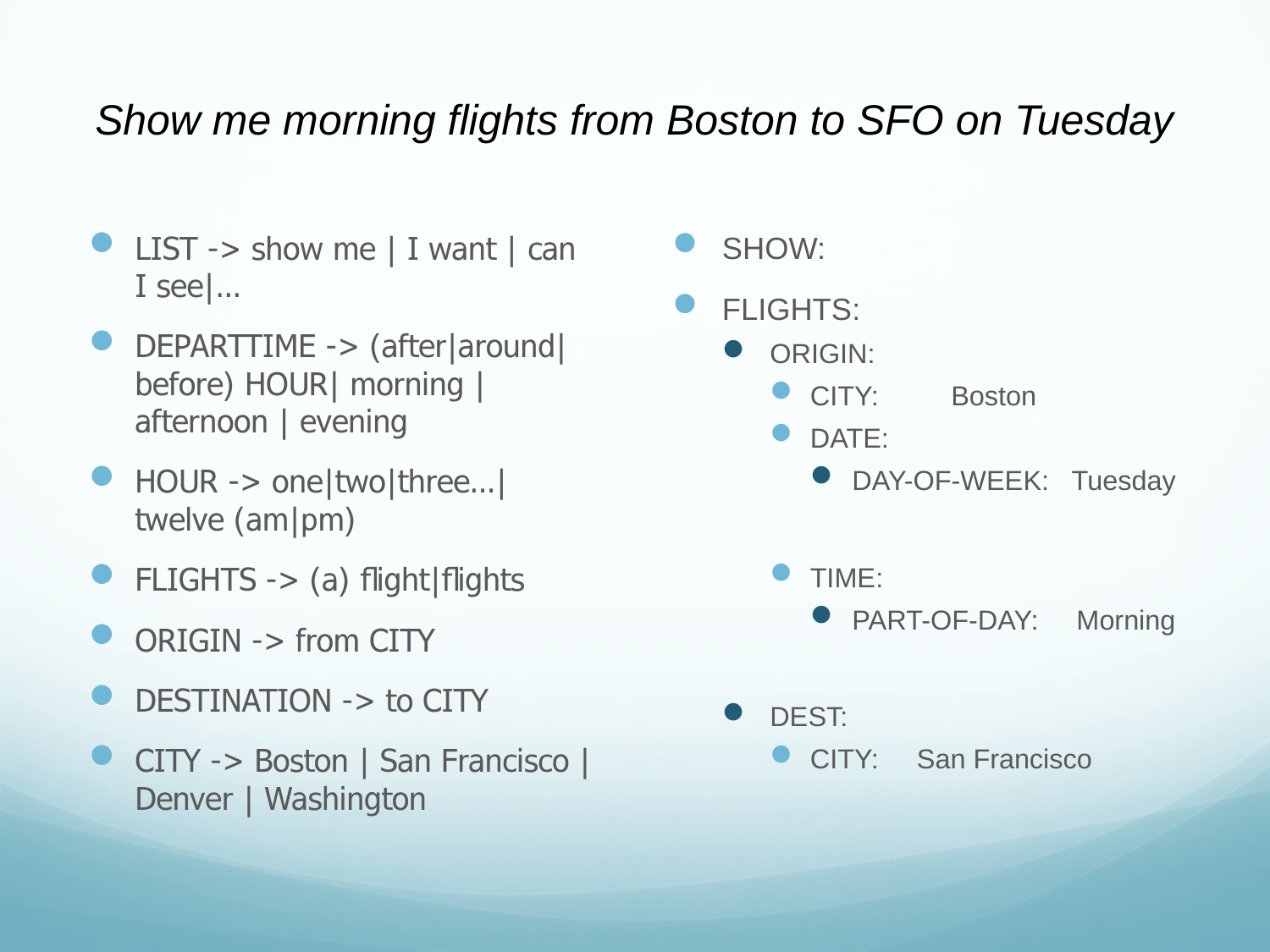

# Show me morning flights from Boston to SFO on Tuesday
LIST -> show me | I want | can I see|…
DEPARTTIME -> (after|around|before) HOUR| morning | afternoon | evening
HOUR -> one|two|three…|twelve (am|pm)
FLIGHTS -> (a) flight|flights
ORIGIN -> from CITY
DESTINATION -> to CITY
CITY -> Boston | San Francisco | Denver | Washington

SHOW:
FLIGHTS:
ORIGIN:
CITY:	    Boston
DATE:
DAY-OF-WEEK:   Tuesday

TIME:
PART-OF-DAY:     Morning

DEST:
CITY:     San Francisco